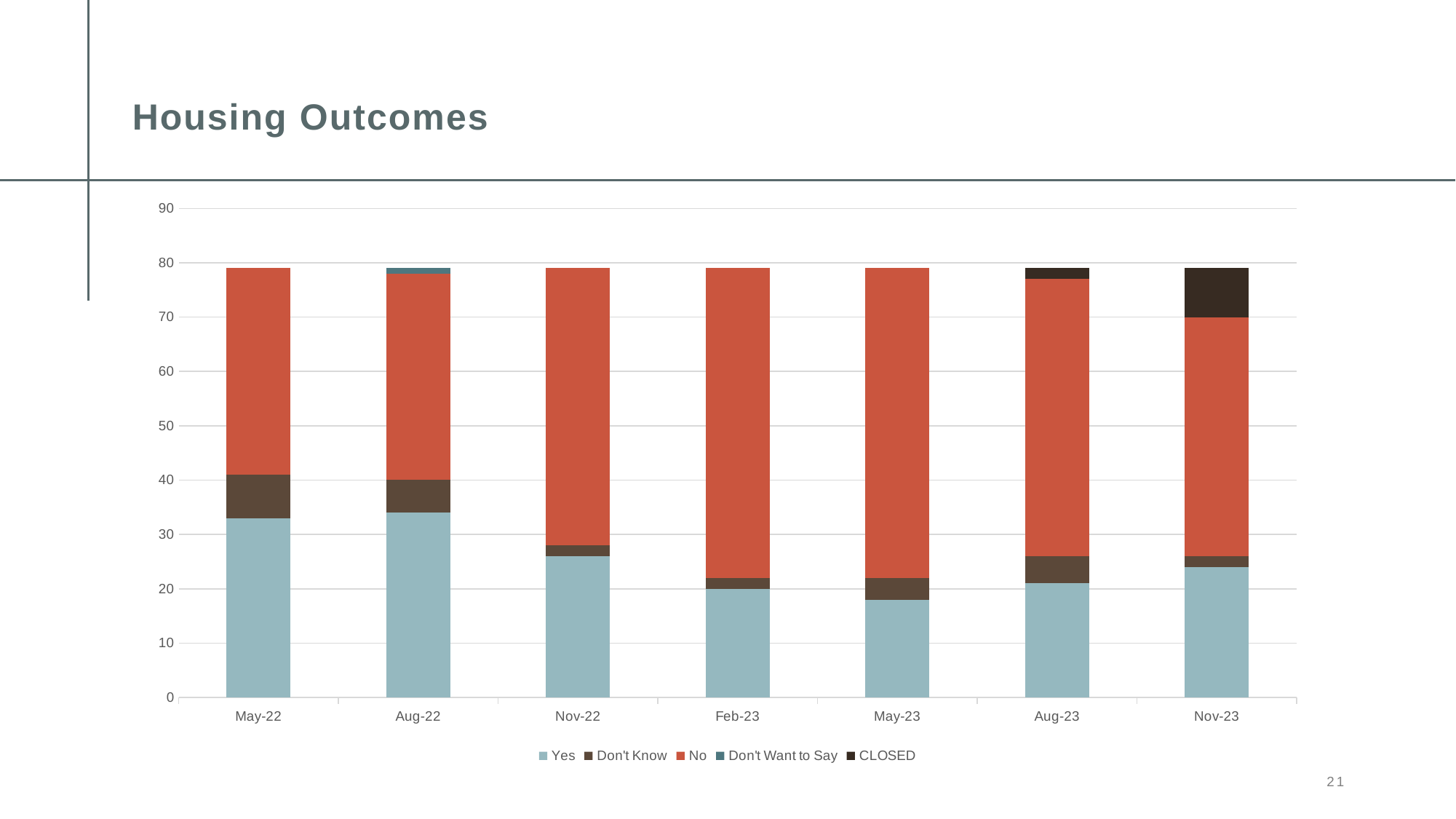

# Housing Outcomes

### Chart

| Category | Yes | Don't Know | No | Don't Want to Say | CLOSED |
|---|---|---|---|---|---|
| 44682 | 33.0 | 8.0 | 38.0 | 0.0 | 0.0 |
| 44774 | 34.0 | 6.0 | 38.0 | 1.0 | 0.0 |
| 44866 | 26.0 | 2.0 | 51.0 | 0.0 | 0.0 |
| 44958 | 20.0 | 2.0 | 57.0 | 0.0 | 0.0 |
| 45047 | 18.0 | 4.0 | 57.0 | 0.0 | 0.0 |
| 45139 | 21.0 | 5.0 | 51.0 | 0.0 | 2.0 |
| 45231 | 24.0 | 2.0 | 44.0 | 0.0 | 9.0 |
21